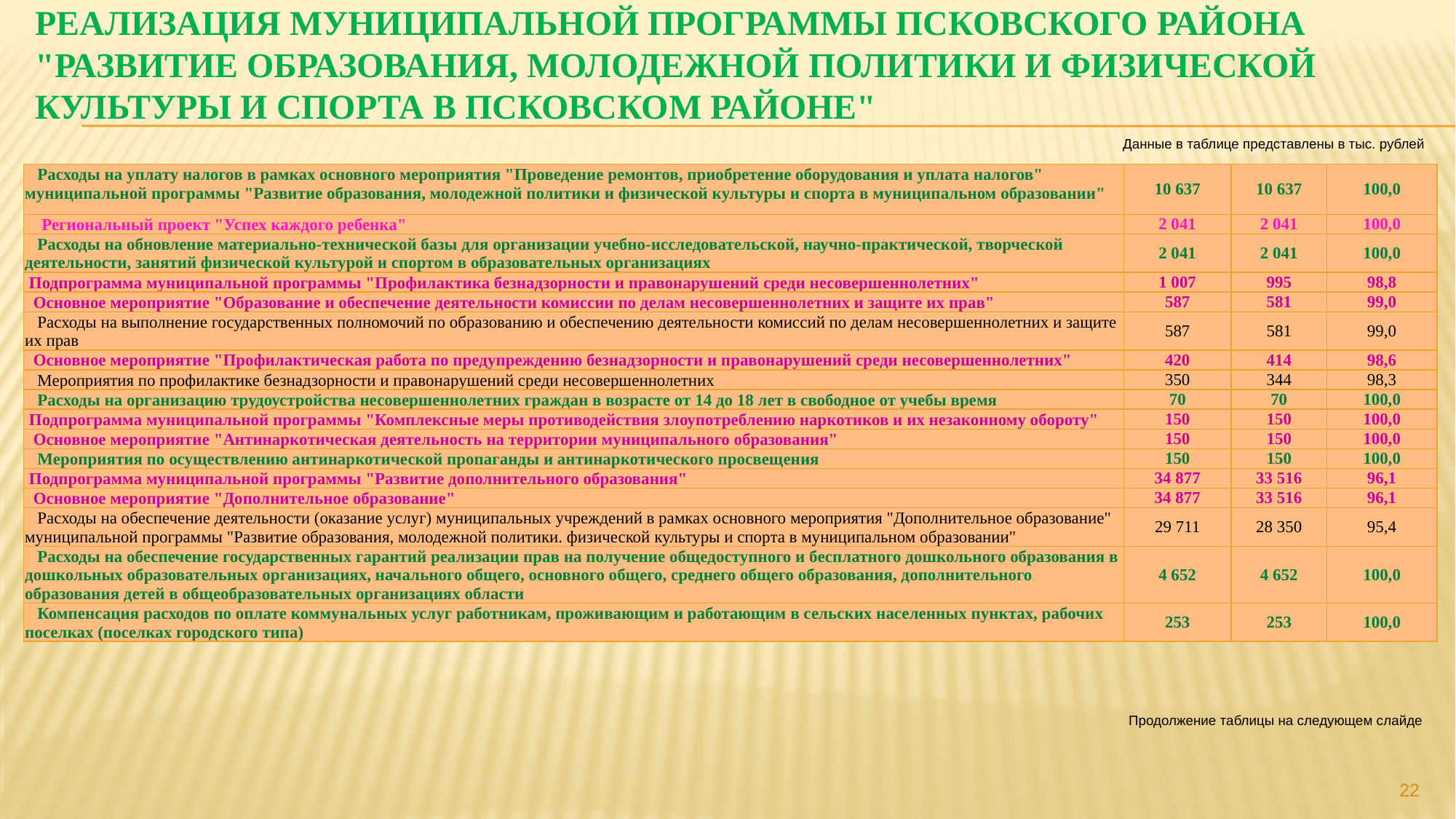

# Реализация муниципальной программы Псковского района "Развитие образования, молодежной политики и физической культуры и спорта в Псковском районе"
Данные в таблице представлены в тыс. рублей
| Расходы на уплату налогов в рамках основного мероприятия "Проведение ремонтов, приобретение оборудования и уплата налогов" муниципальной программы "Развитие образования, молодежной политики и физической культуры и спорта в муниципальном образовании" | 10 637 | 10 637 | 100,0 |
| --- | --- | --- | --- |
| Региональный проект "Успех каждого ребенка" | 2 041 | 2 041 | 100,0 |
| Расходы на обновление материально-технической базы для организации учебно-исследовательской, научно-практической, творческой деятельности, занятий физической культурой и спортом в образовательных организациях | 2 041 | 2 041 | 100,0 |
| Подпрограмма муниципальной программы "Профилактика безнадзорности и правонарушений среди несовершеннолетних" | 1 007 | 995 | 98,8 |
| Основное мероприятие "Образование и обеспечение деятельности комиссии по делам несовершеннолетних и защите их прав" | 587 | 581 | 99,0 |
| Расходы на выполнение государственных полномочий по образованию и обеспечению деятельности комиссий по делам несовершеннолетних и защите их прав | 587 | 581 | 99,0 |
| Основное мероприятие "Профилактическая работа по предупреждению безнадзорности и правонарушений среди несовершеннолетних" | 420 | 414 | 98,6 |
| Мероприятия по профилактике безнадзорности и правонарушений среди несовершеннолетних | 350 | 344 | 98,3 |
| Расходы на организацию трудоустройства несовершеннолетних граждан в возрасте от 14 до 18 лет в свободное от учебы время | 70 | 70 | 100,0 |
| Подпрограмма муниципальной программы "Комплексные меры противодействия злоупотреблению наркотиков и их незаконному обороту" | 150 | 150 | 100,0 |
| Основное мероприятие "Антинаркотическая деятельность на территории муниципального образования" | 150 | 150 | 100,0 |
| Мероприятия по осуществлению антинаркотической пропаганды и антинаркотического просвещения | 150 | 150 | 100,0 |
| Подпрограмма муниципальной программы "Развитие дополнительного образования" | 34 877 | 33 516 | 96,1 |
| Основное мероприятие "Дополнительное образование" | 34 877 | 33 516 | 96,1 |
| Расходы на обеспечение деятельности (оказание услуг) муниципальных учреждений в рамках основного мероприятия "Дополнительное образование" муниципальной программы "Развитие образования, молодежной политики. физической культуры и спорта в муниципальном образовании" | 29 711 | 28 350 | 95,4 |
| Расходы на обеспечение государственных гарантий реализации прав на получение общедоступного и бесплатного дошкольного образования в дошкольных образовательных организациях, начального общего, основного общего, среднего общего образования, дополнительного образования детей в общеобразовательных организациях области | 4 652 | 4 652 | 100,0 |
| Компенсация расходов по оплате коммунальных услуг работникам, проживающим и работающим в сельских населенных пунктах, рабочих поселках (поселках городского типа) | 253 | 253 | 100,0 |
Продолжение таблицы на следующем слайде
22